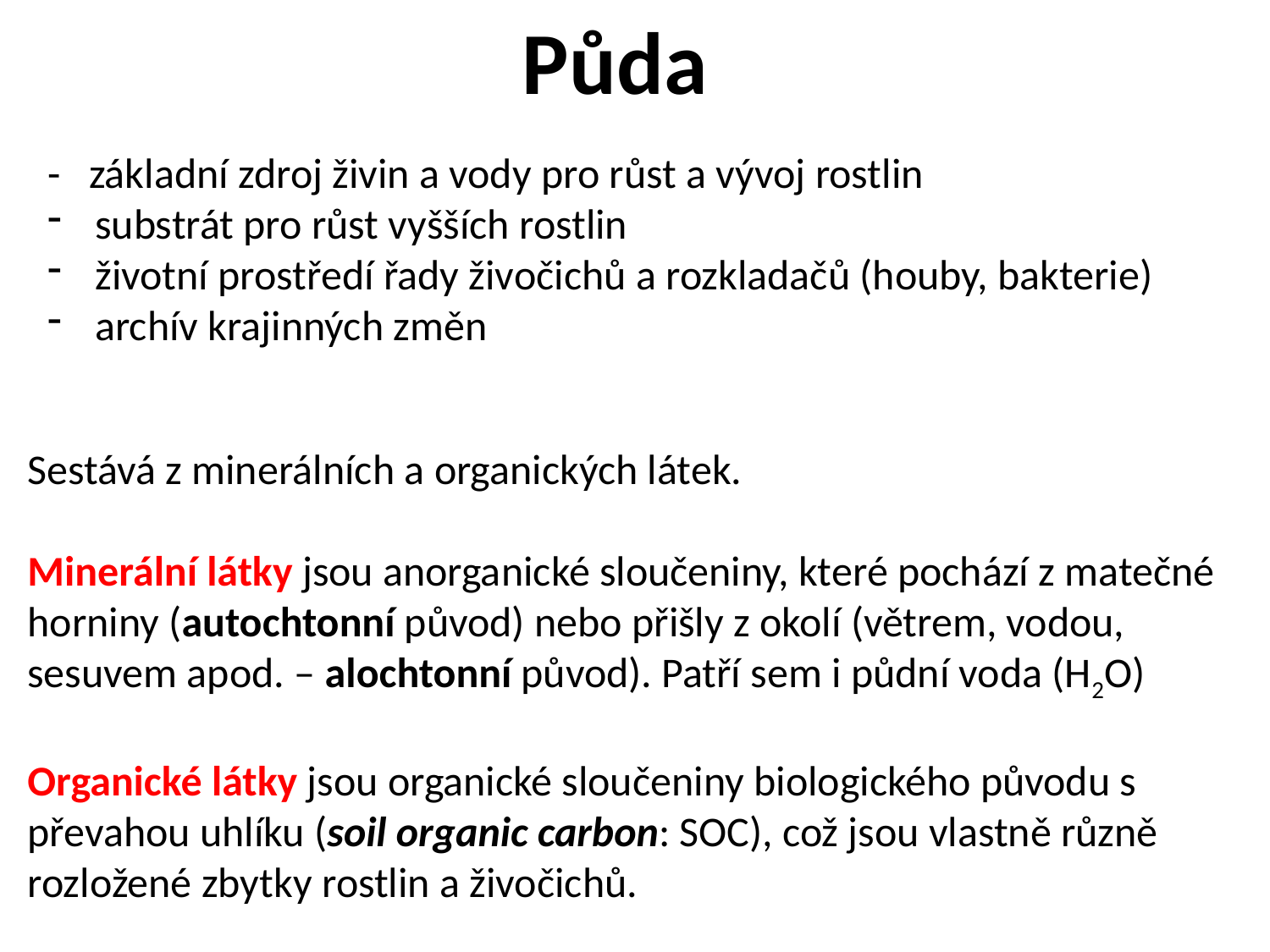

Půda
-   základní zdroj živin a vody pro růst a vývoj rostlin
substrát pro růst vyšších rostlin
životní prostředí řady živočichů a rozkladačů (houby, bakterie)
archív krajinných změn
Sestává z minerálních a organických látek.

Minerální látky jsou anorganické sloučeniny, které pochází z matečné horniny (autochtonní původ) nebo přišly z okolí (větrem, vodou, sesuvem apod. – alochtonní původ). Patří sem i půdní voda (H2O)

Organické látky jsou organické sloučeniny biologického původu s převahou uhlíku (soil organic carbon: SOC), což jsou vlastně různě rozložené zbytky rostlin a živočichů.